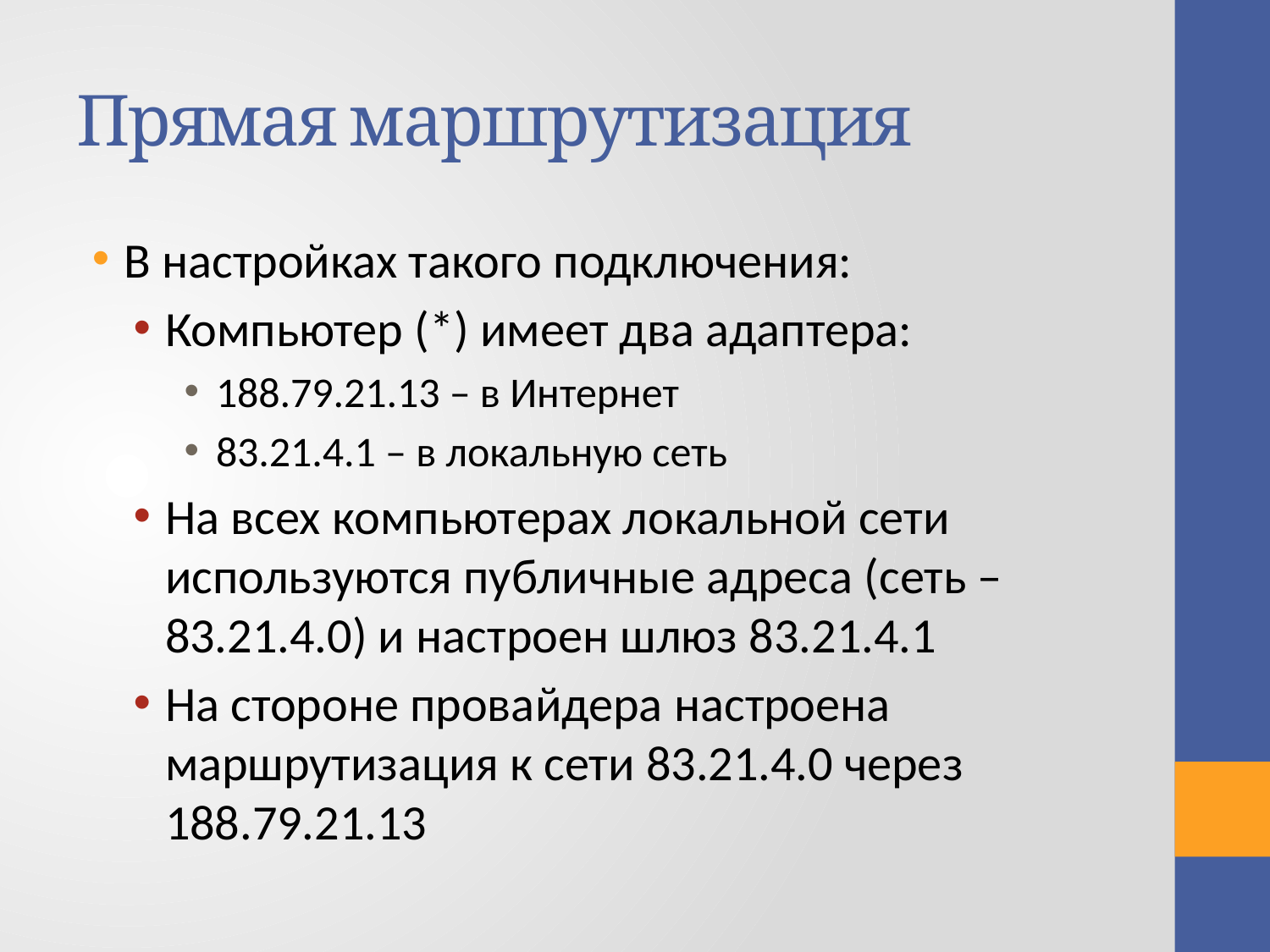

# Прямая маршрутизация
В настройках такого подключения:
Компьютер (*) имеет два адаптера:
188.79.21.13 – в Интернет
83.21.4.1 – в локальную сеть
На всех компьютерах локальной сети используются публичные адреса (сеть – 83.21.4.0) и настроен шлюз 83.21.4.1
На стороне провайдера настроена маршрутизация к сети 83.21.4.0 через 188.79.21.13